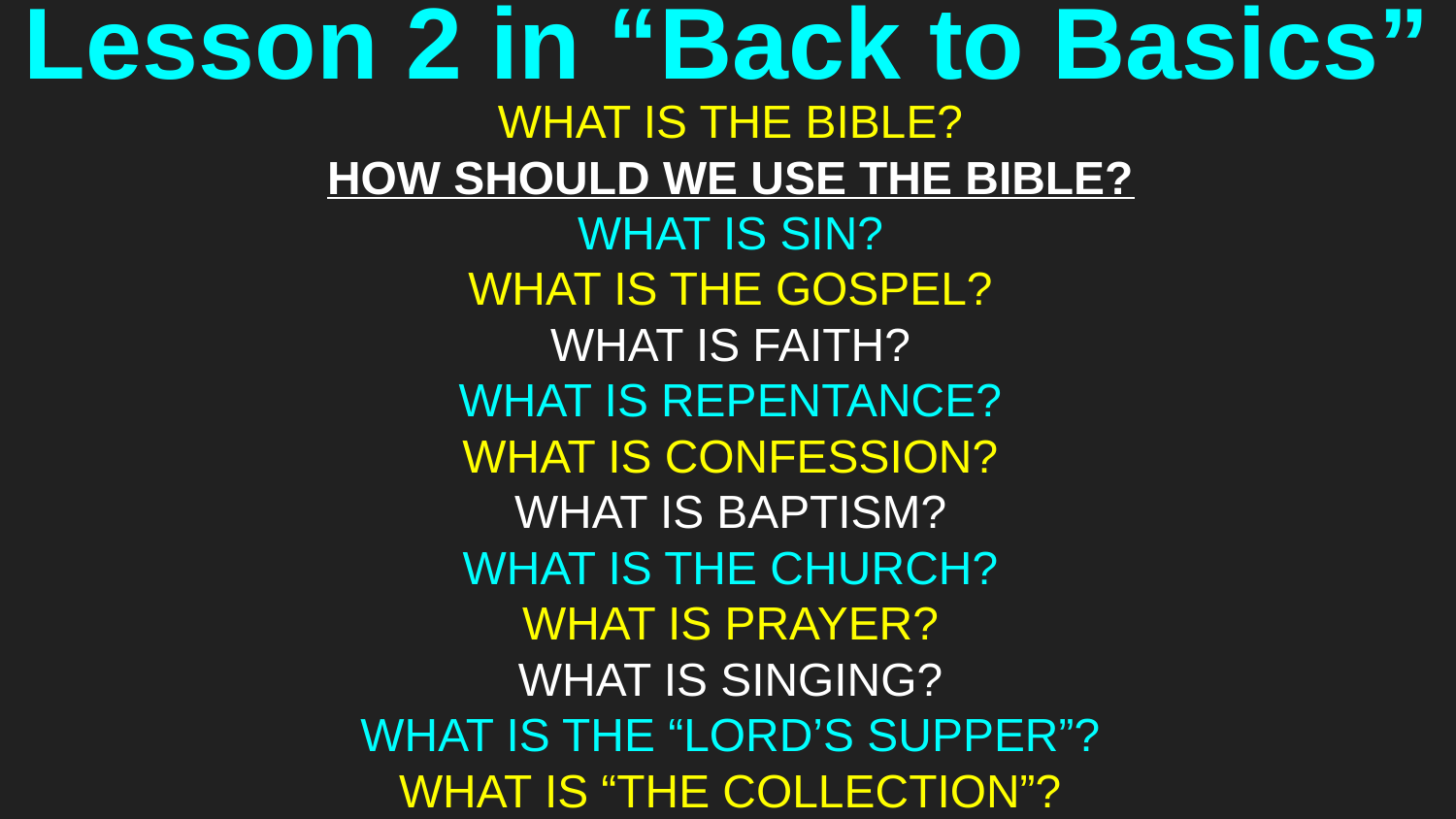

# Lesson 2 in “Back to Basics”
WHAT IS THE BIBLE?
HOW SHOULD WE USE THE BIBLE?
WHAT IS SIN?
WHAT IS THE GOSPEL?
WHAT IS FAITH?
WHAT IS REPENTANCE?
WHAT IS CONFESSION?
WHAT IS BAPTISM?
WHAT IS THE CHURCH?
WHAT IS PRAYER?
WHAT IS SINGING?
WHAT IS THE “LORD’S SUPPER”?
WHAT IS “THE COLLECTION”?